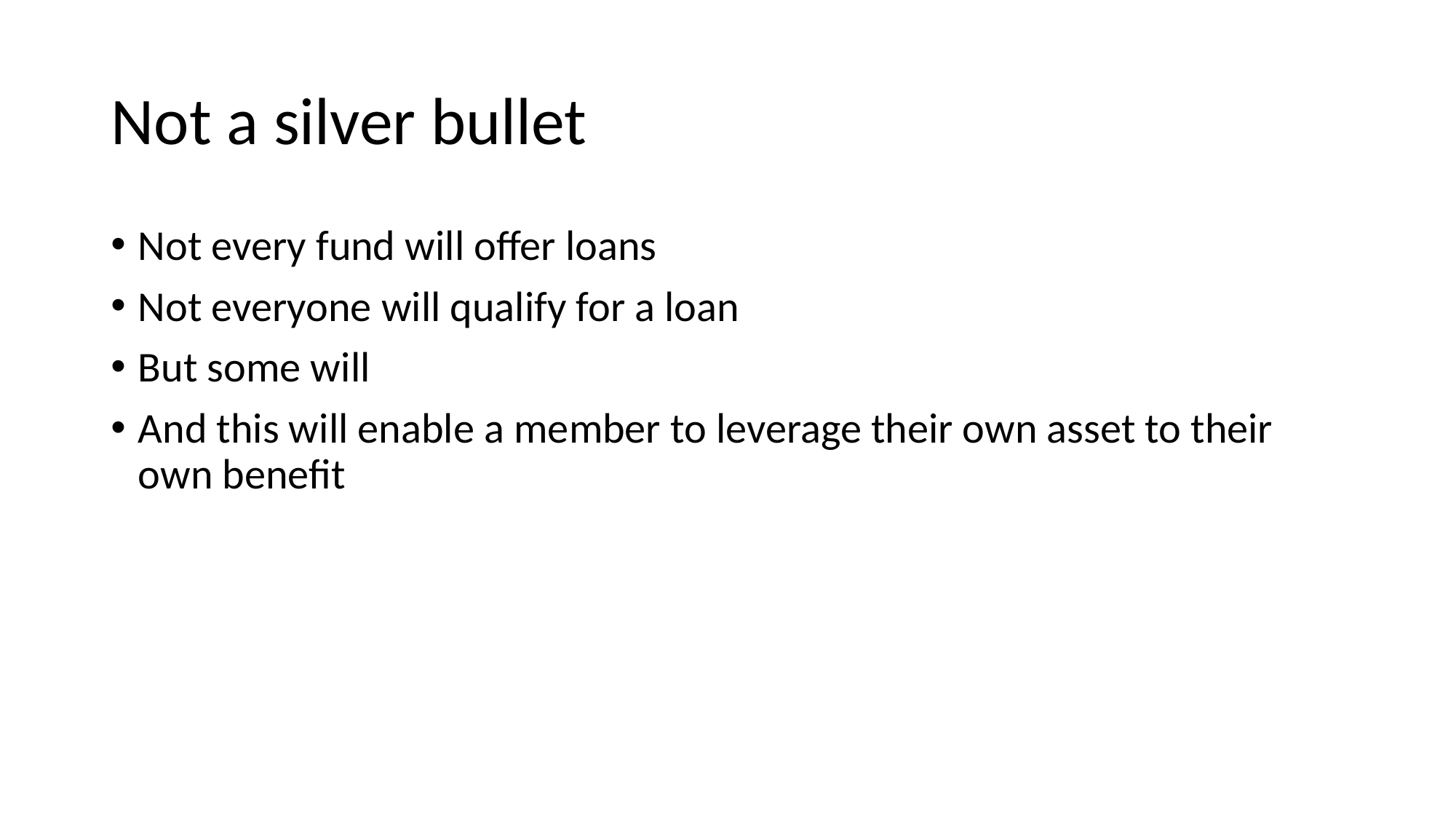

# Not a silver bullet
Not every fund will offer loans
Not everyone will qualify for a loan
But some will
And this will enable a member to leverage their own asset to their own benefit